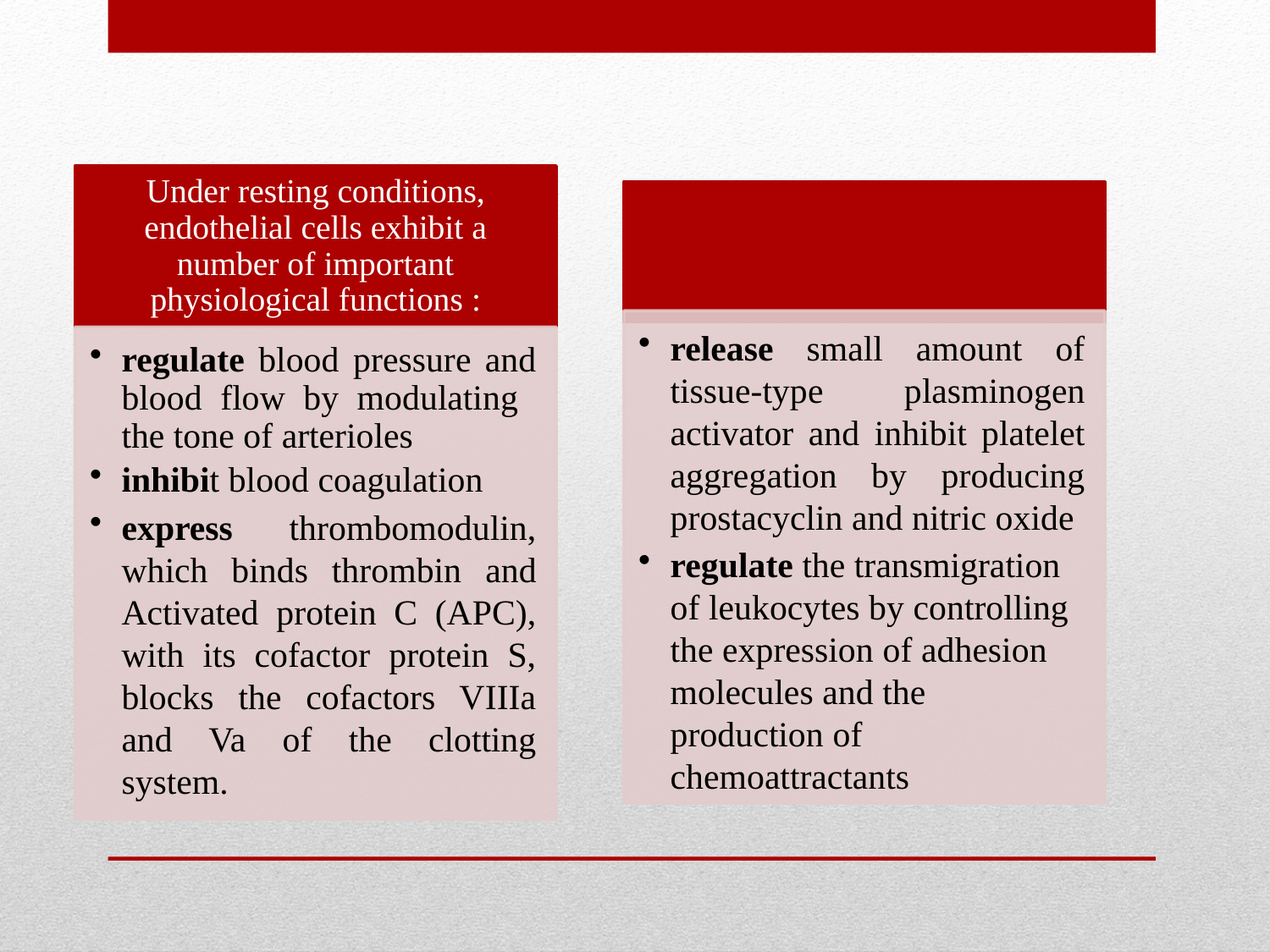

Under resting conditions, endothelial cells exhibit a number of important physiological functions :
regulate blood pressure and blood flow by modulating  the tone of arterioles
inhibit blood coagulation
express thrombomodulin, which binds thrombin and Activated protein C (APC), with its cofactor protein S, blocks the cofactors VIIIa and Va of the clotting system.

release small amount of tissue-type plasminogen activator and inhibit platelet aggregation by producing prostacyclin and nitric oxide
regulate the transmigration of leukocytes by controlling the expression of adhesion molecules and the production of chemoattractants